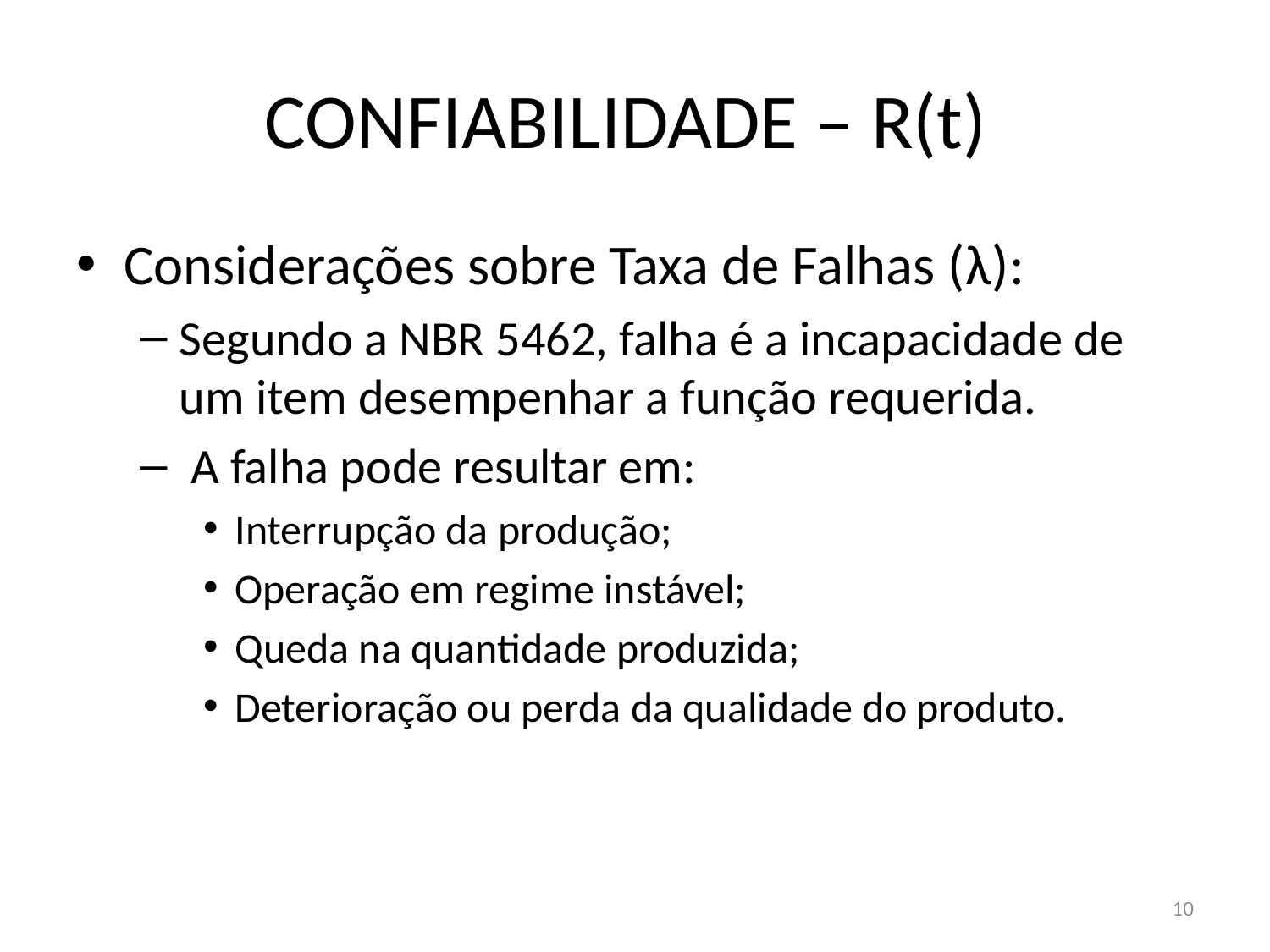

# CONFIABILIDADE – R(t)
Considerações sobre Taxa de Falhas (λ):
Segundo a NBR 5462, falha é a incapacidade de um item desempenhar a função requerida.
 A falha pode resultar em:
Interrupção da produção;
Operação em regime instável;
Queda na quantidade produzida;
Deterioração ou perda da qualidade do produto.

10